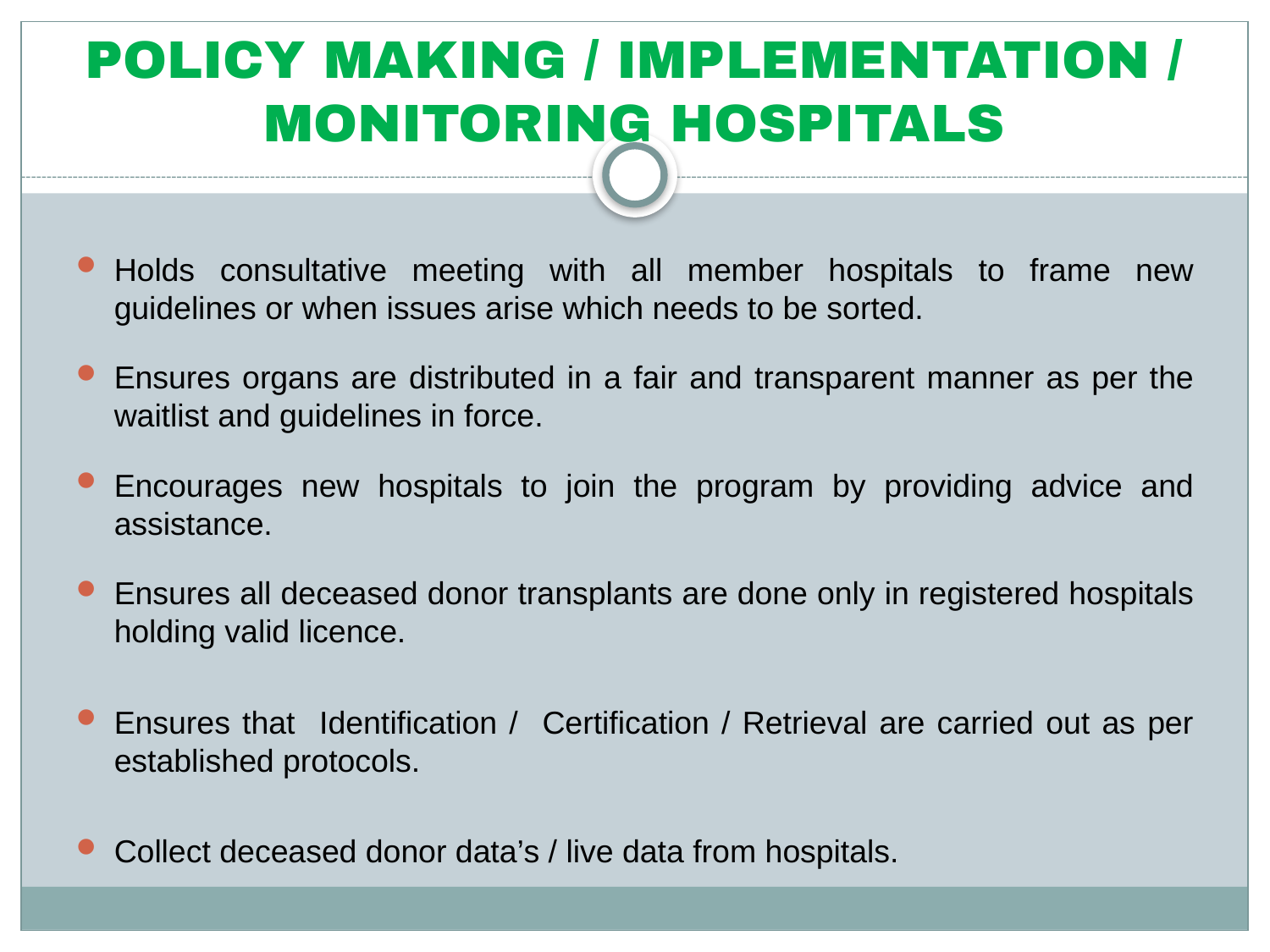

# POLICY MAKING / IMPLEMENTATION / MONITORING HOSPITALS
Holds consultative meeting with all member hospitals to frame new guidelines or when issues arise which needs to be sorted.
Ensures organs are distributed in a fair and transparent manner as per the waitlist and guidelines in force.
Encourages new hospitals to join the program by providing advice and assistance.
Ensures all deceased donor transplants are done only in registered hospitals holding valid licence.
Ensures that  Identification /  Certification / Retrieval are carried out as per established protocols.
Collect deceased donor data’s / live data from hospitals.